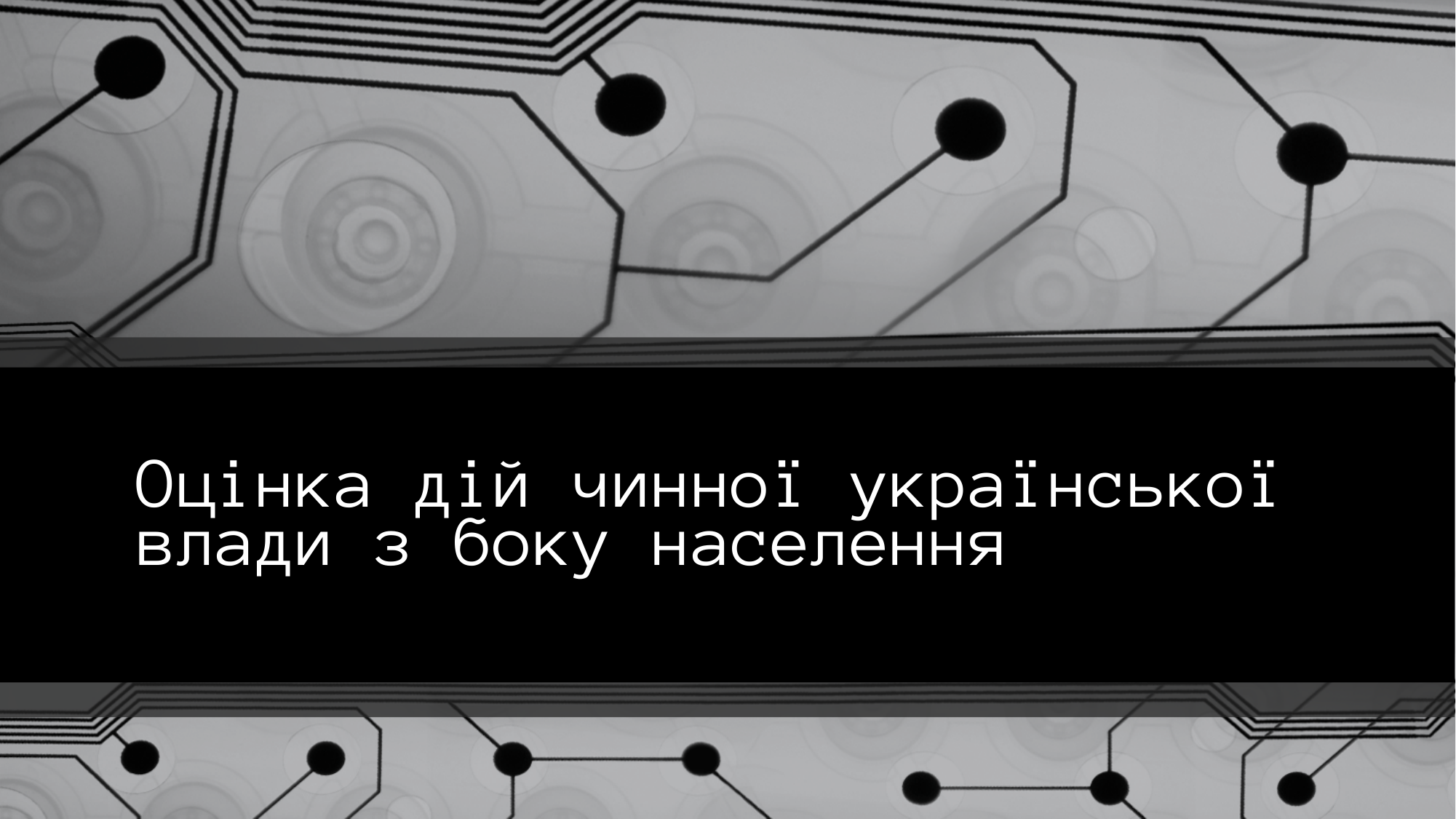

# Оцінка дій чинної української влади з боку населення